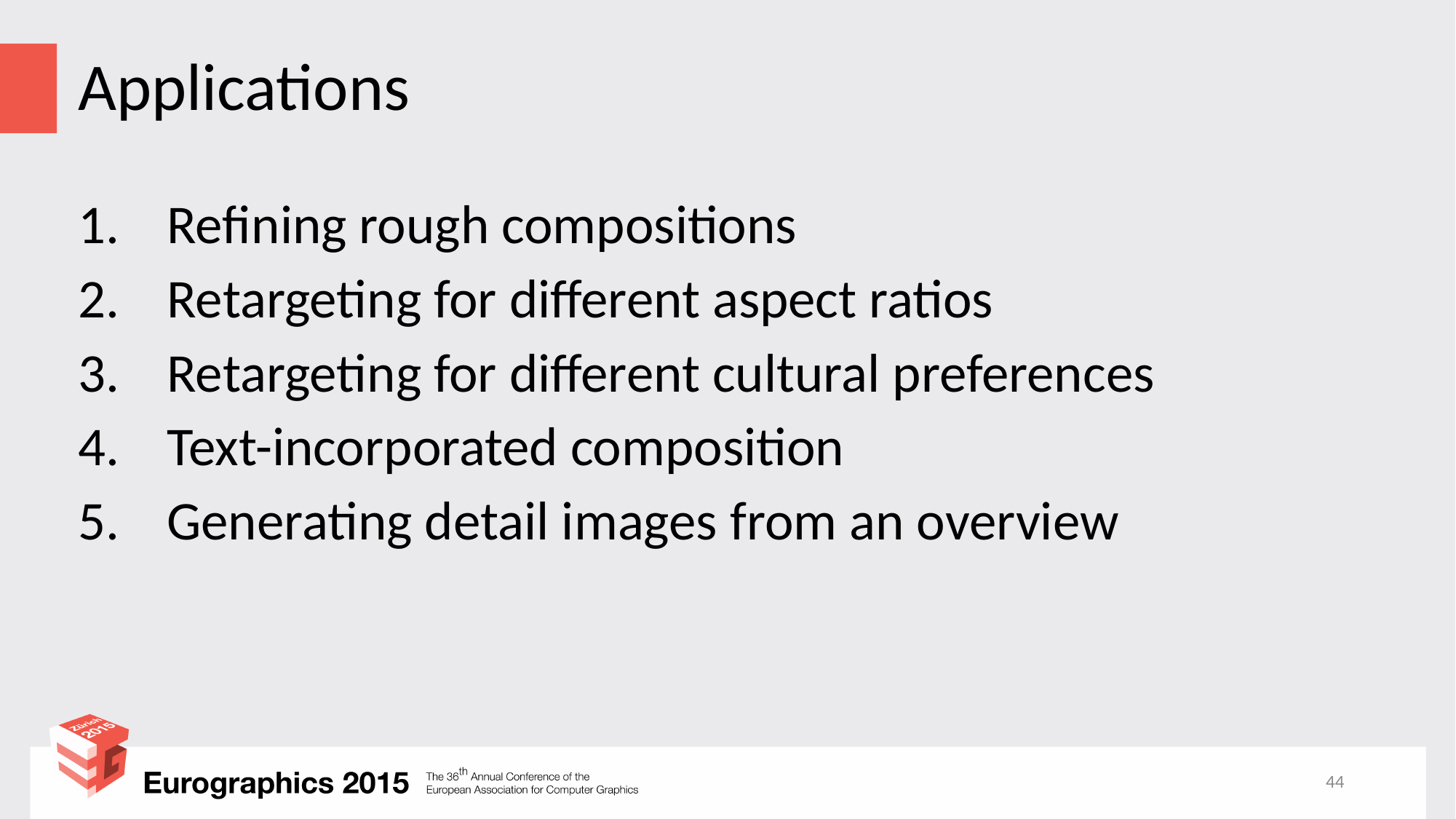

# Applications
Refining rough compositions
Retargeting for different aspect ratios
Retargeting for different cultural preferences
Text-incorporated composition
Generating detail images from an overview

44